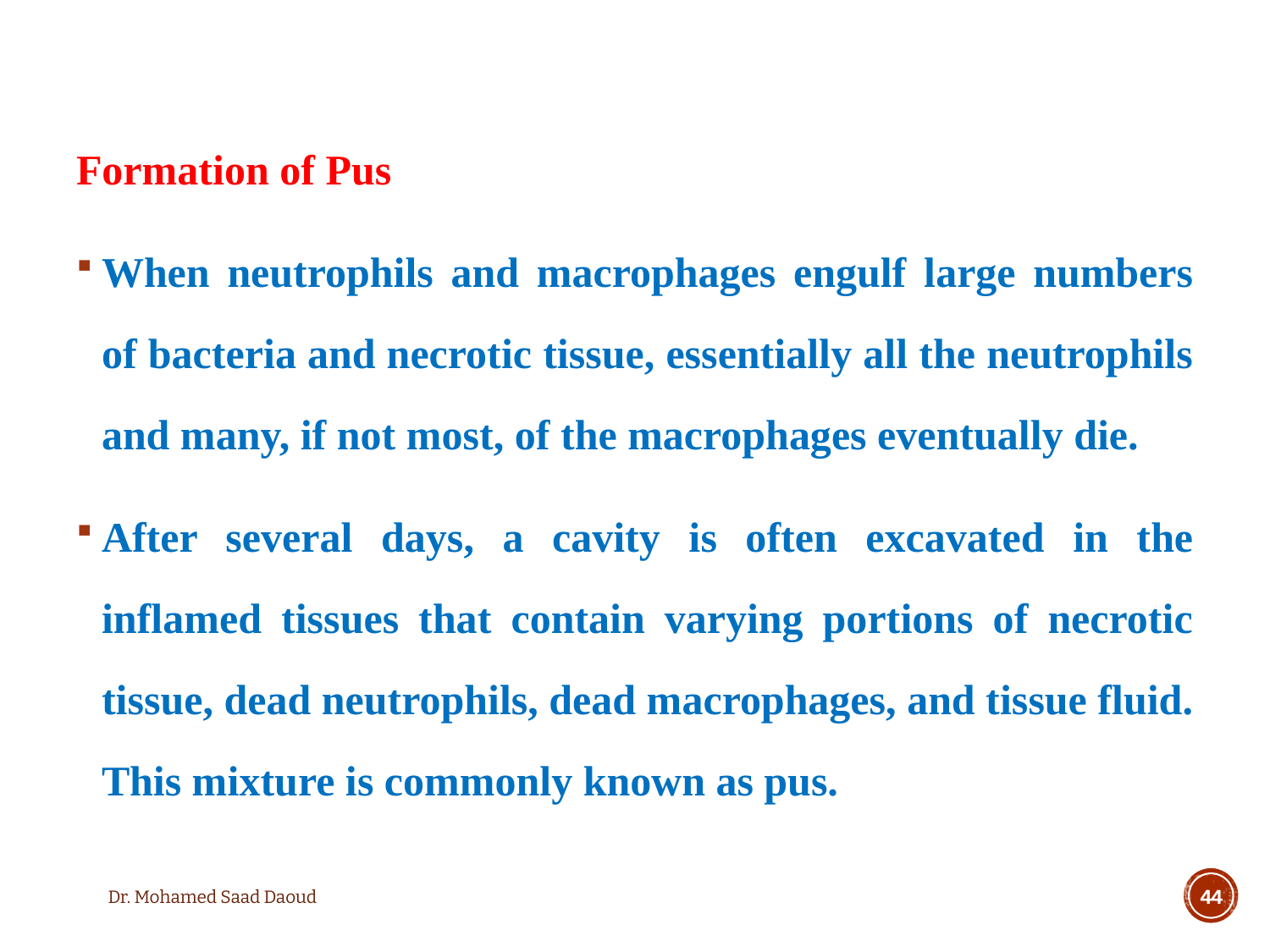

Formation of Pus
When neutrophils and macrophages engulf large numbers of bacteria and necrotic tissue, essentially all the neutrophils and many, if not most, of the macrophages eventually die.
After several days, a cavity is often excavated in the inflamed tissues that contain varying portions of necrotic tissue, dead neutrophils, dead macrophages, and tissue fluid. This mixture is commonly known as pus.
Dr. Mohamed Saad Daoud
44